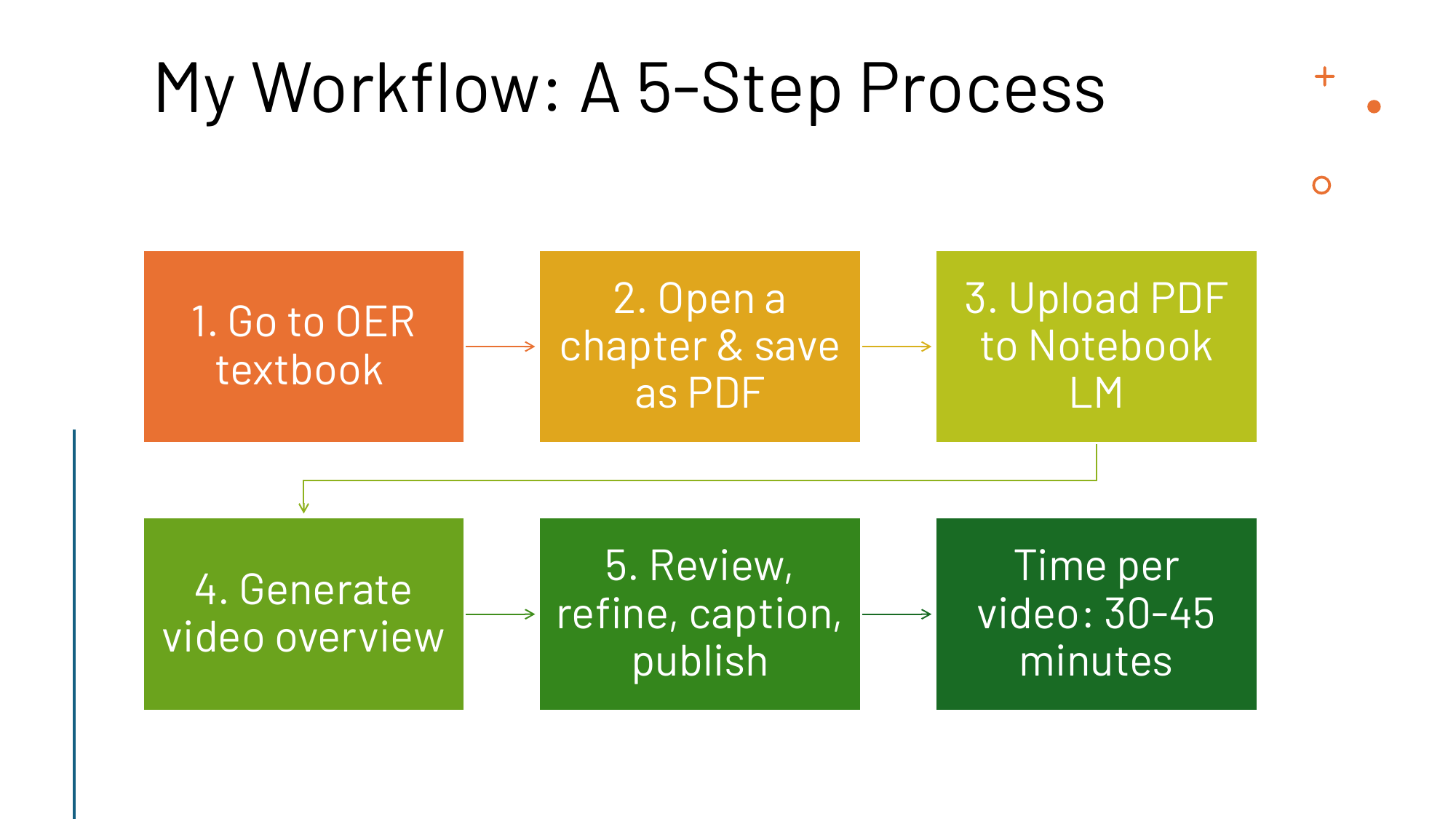

# My Workflow: A 5-Step Process

1. Go to OER textbook

2. Open a chapter & save as PDF

3. Upload PDF to Notebook LM

4. Generate video overview

5. Review, refine, caption, publish
Time per video: 30-45 minutes